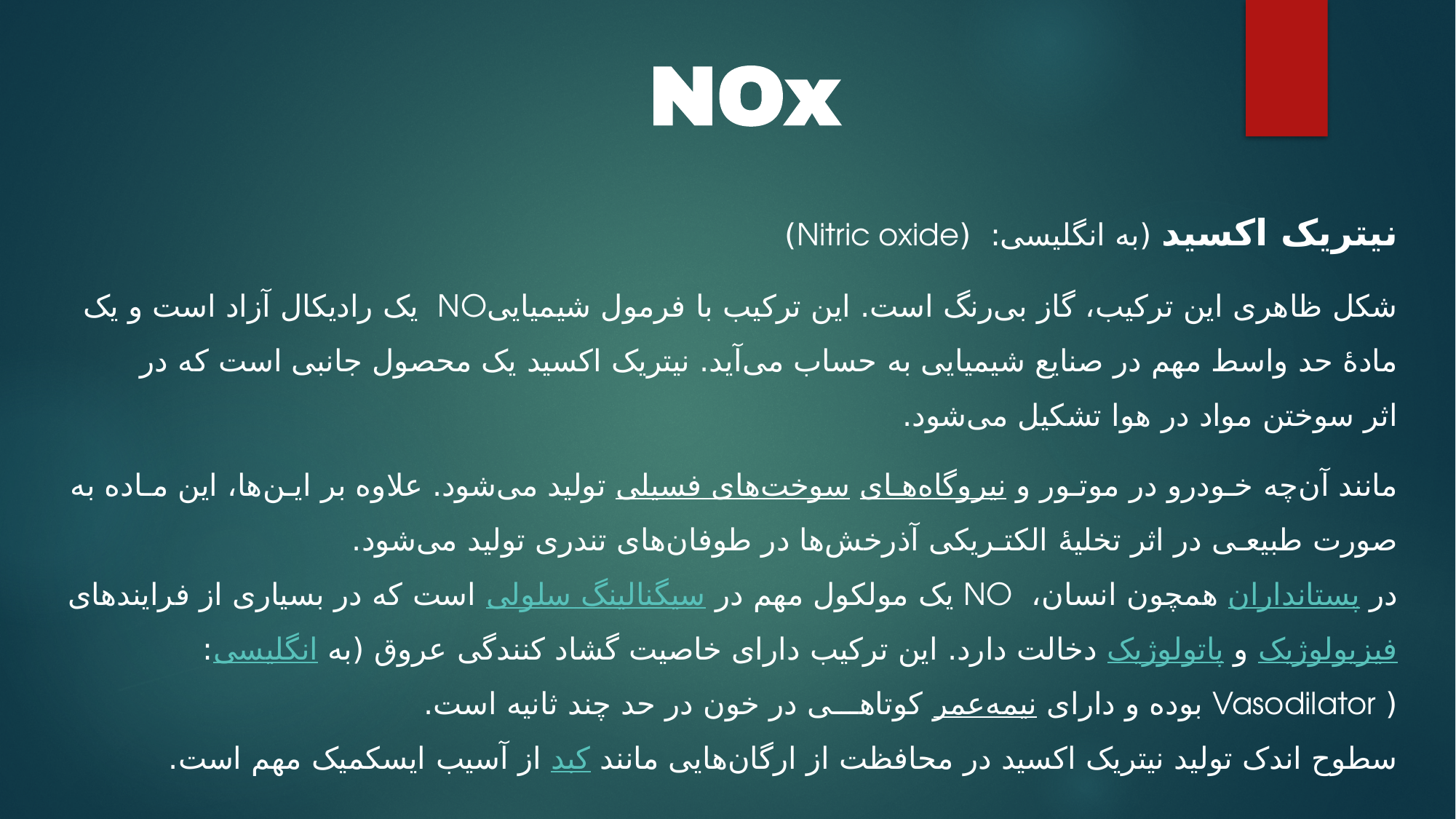

NOx
نیتریک اکسید (به انگلیسی:  (Nitric oxide)
شکل ظاهری این ترکیب، گاز بی‌رنگ است. این ترکیب با فرمول شیمیاییNO  یک رادیکال آزاد است و یک مادۀ حد واسط مهم در صنایع شیمیایی به حساب می‌آید. نیتریک اکسید یک محصول جانبی است که در اثر سوختن مواد در هوا تشکیل می‌شود.
مانند آن‌چه خـودرو در موتـور و نیروگاه‌هـای سوخت‌های فسیلی تولید می‌شود. علاوه بر ایـن‌ها، این مـاده به صورت طبیعـی در اثر تخلیۀ الکتـریکی آذرخش‌ها در طوفان‌های تندری تولید می‌شود.
در پستانداران همچون انسان،  NO یک مولکول مهم در سیگنالینگ سلولی است که در بسیاری از فرایندهای فیزیولوژیک و پاتولوژیک دخالت دارد. این ترکیب دارای خاصیت گشاد کنندگی عروق (به انگلیسی:  ( Vasodilator بوده و دارای نیمه‌عمر کوتاهـــی در خون در حد چند ثانیه است.
سطوح اندک تولید نیتریک اکسید در محافظت از ارگان‌هایی مانند کبد از آسیب ایسکمیک مهم است.